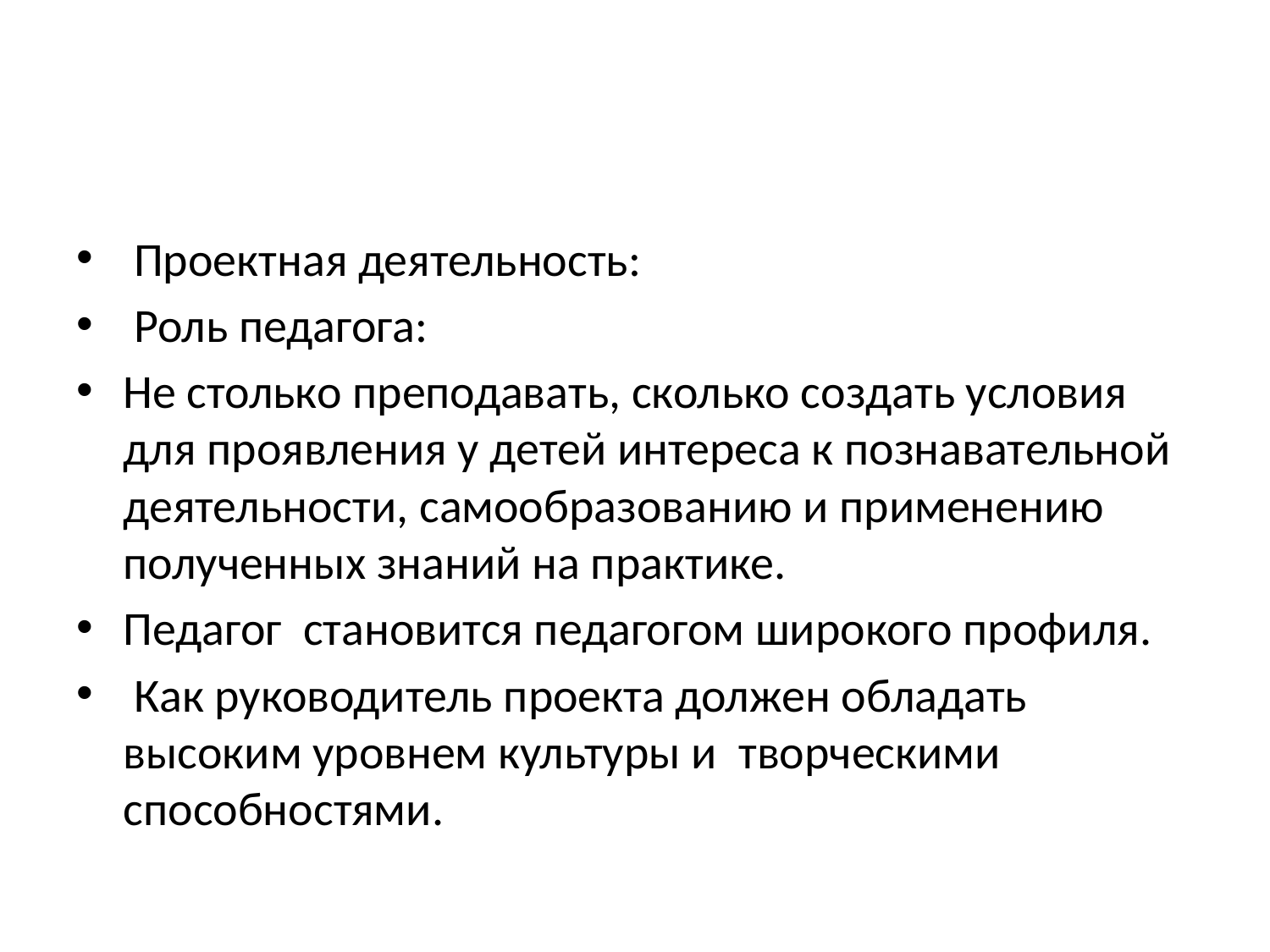

#
 Проектная деятельность:
 Роль педагога:
Не столько преподавать, сколько создать условия для проявления у детей интереса к познавательной деятельности, самообразованию и применению полученных знаний на практике.
Педагог  становится педагогом широкого профиля.
 Как руководитель проекта должен обладать высоким уровнем культуры и  творческими способностями.